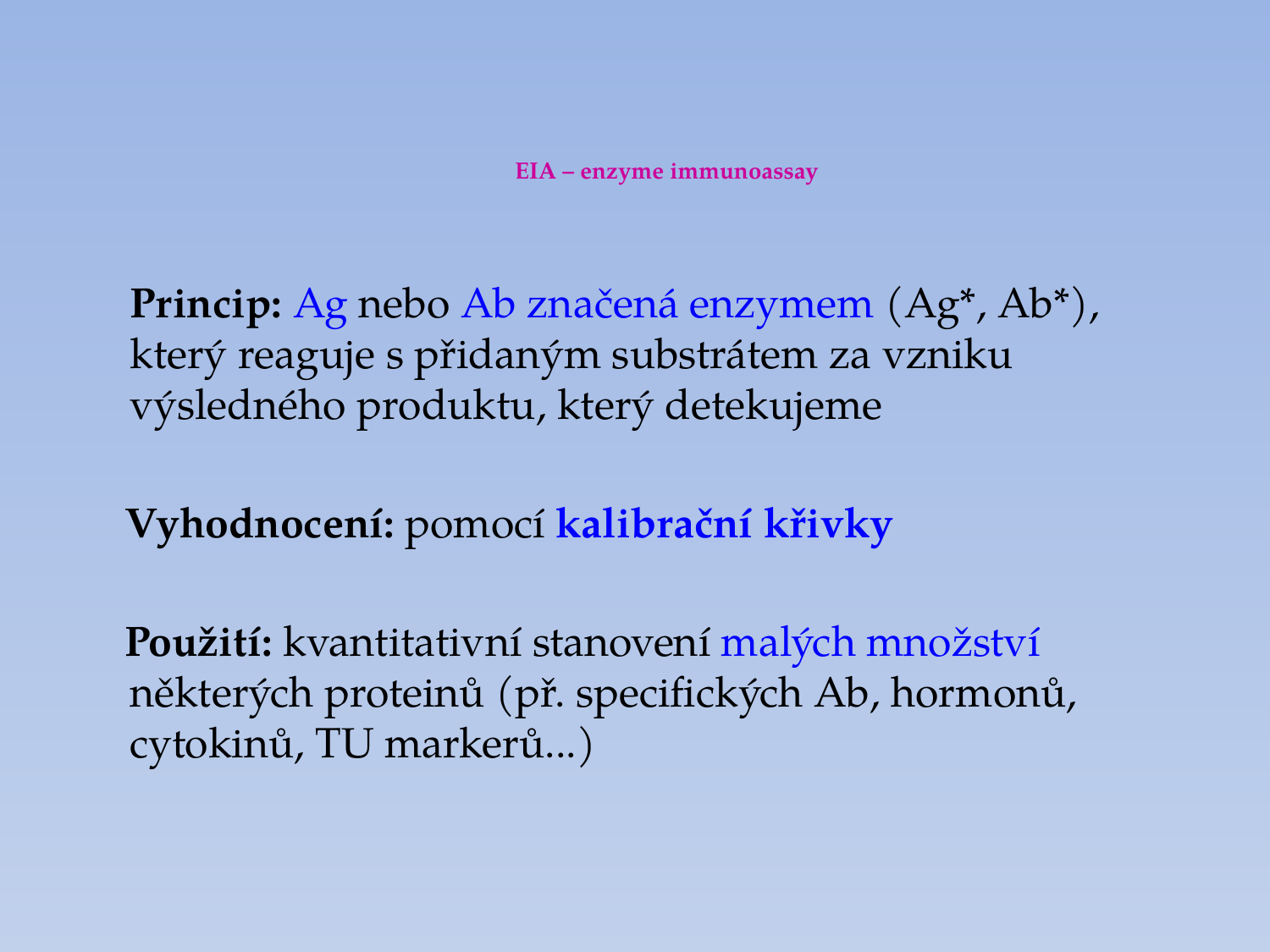

# EIA – enzyme immunoassay
Princip: Ag nebo Ab značená enzymem (Ag*, Ab*), který reaguje s přidaným substrátem za vzniku výsledného produktu, který detekujeme

    Vyhodnocení: pomocí kalibrační křivky

    Použití: kvantitativní stanovení malých množství některých proteinů (př. specifických Ab, hormonů, cytokinů, TU markerů...)